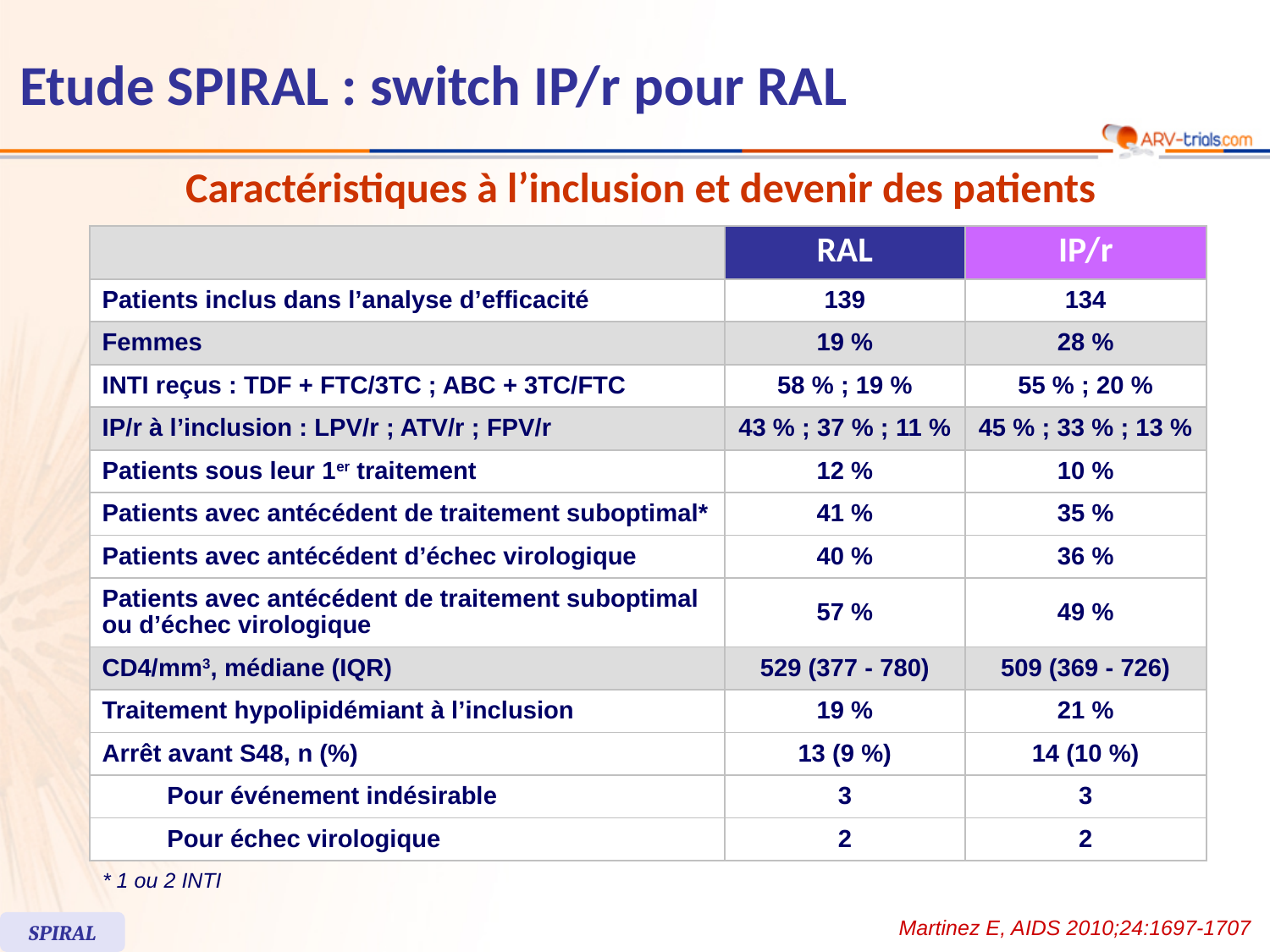

# Etude SPIRAL : switch IP/r pour RAL
Caractéristiques à l’inclusion et devenir des patients
|  |  | RAL | IP/r |
| --- | --- | --- | --- |
| Patients inclus dans l’analyse d’efficacité |  | 139 | 134 |
| Femmes |  | 19 % | 28 % |
| INTI reçus : TDF + FTC/3TC ; ABC + 3TC/FTC |  | 58 % ; 19 % | 55 % ; 20 % |
| IP/r à l’inclusion : LPV/r ; ATV/r ; FPV/r |  | 43 % ; 37 % ; 11 % | 45 % ; 33 % ; 13 % |
| Patients sous leur 1er traitement |  | 12 % | 10 % |
| Patients avec antécédent de traitement suboptimal\* |  | 41 % | 35 % |
| Patients avec antécédent d’échec virologique |  | 40 % | 36 % |
| Patients avec antécédent de traitement suboptimal ou d’échec virologique |  | 57 % | 49 % |
| CD4/mm3, médiane (IQR) |  | 529 (377 - 780) | 509 (369 - 726) |
| Traitement hypolipidémiant à l’inclusion |  | 19 % | 21 % |
| Arrêt avant S48, n (%) |  | 13 (9 %) | 14 (10 %) |
|  | Pour événement indésirable | 3 | 3 |
|  | Pour échec virologique | 2 | 2 |
* 1 ou 2 INTI
Martinez E, AIDS 2010;24:1697-1707
SPIRAL